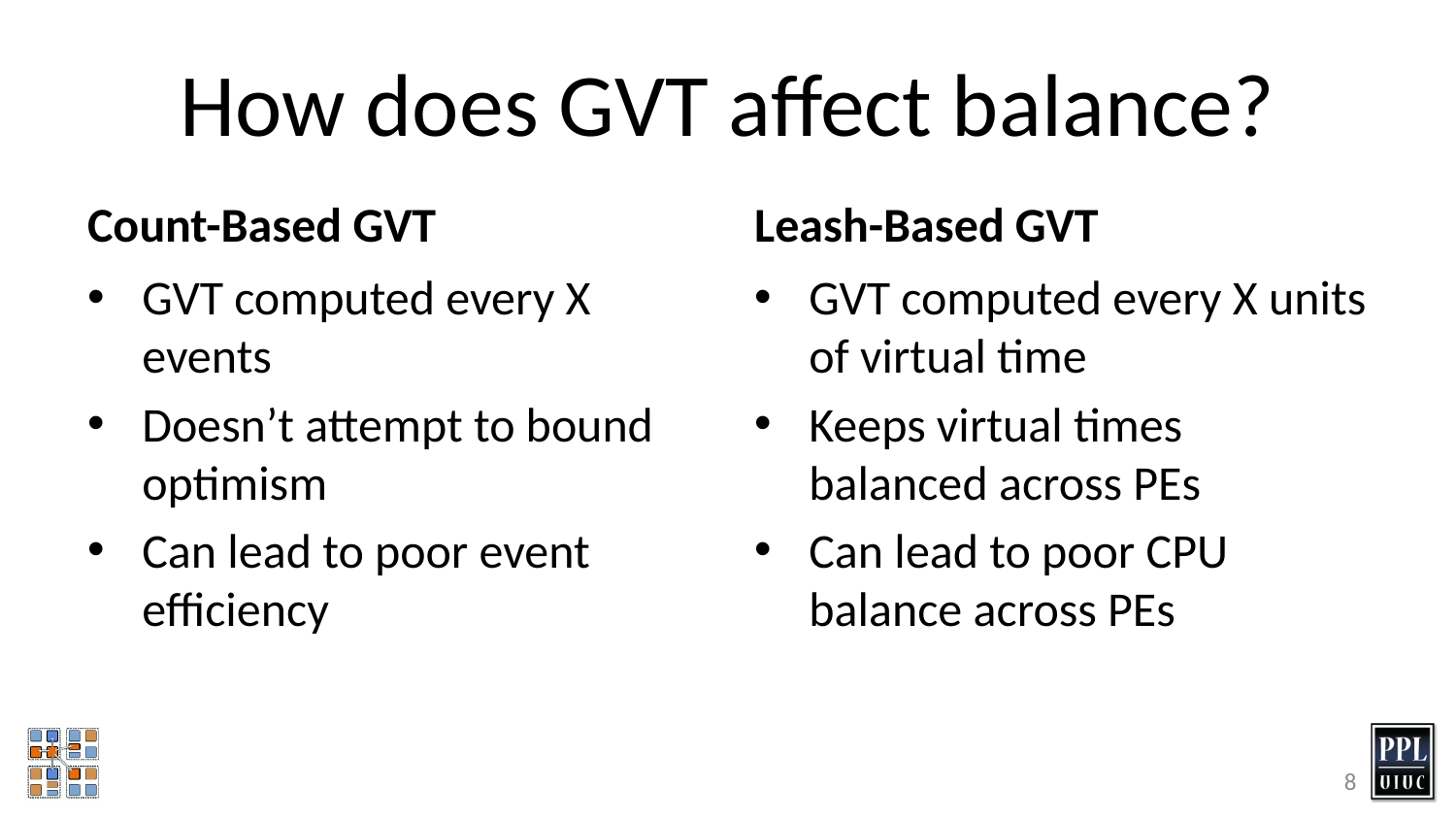

# How does GVT affect balance?
Count-Based GVT
Leash-Based GVT
GVT computed every X events
Doesn’t attempt to bound optimism
Can lead to poor event efficiency
GVT computed every X units of virtual time
Keeps virtual times balanced across PEs
Can lead to poor CPU balance across PEs
8